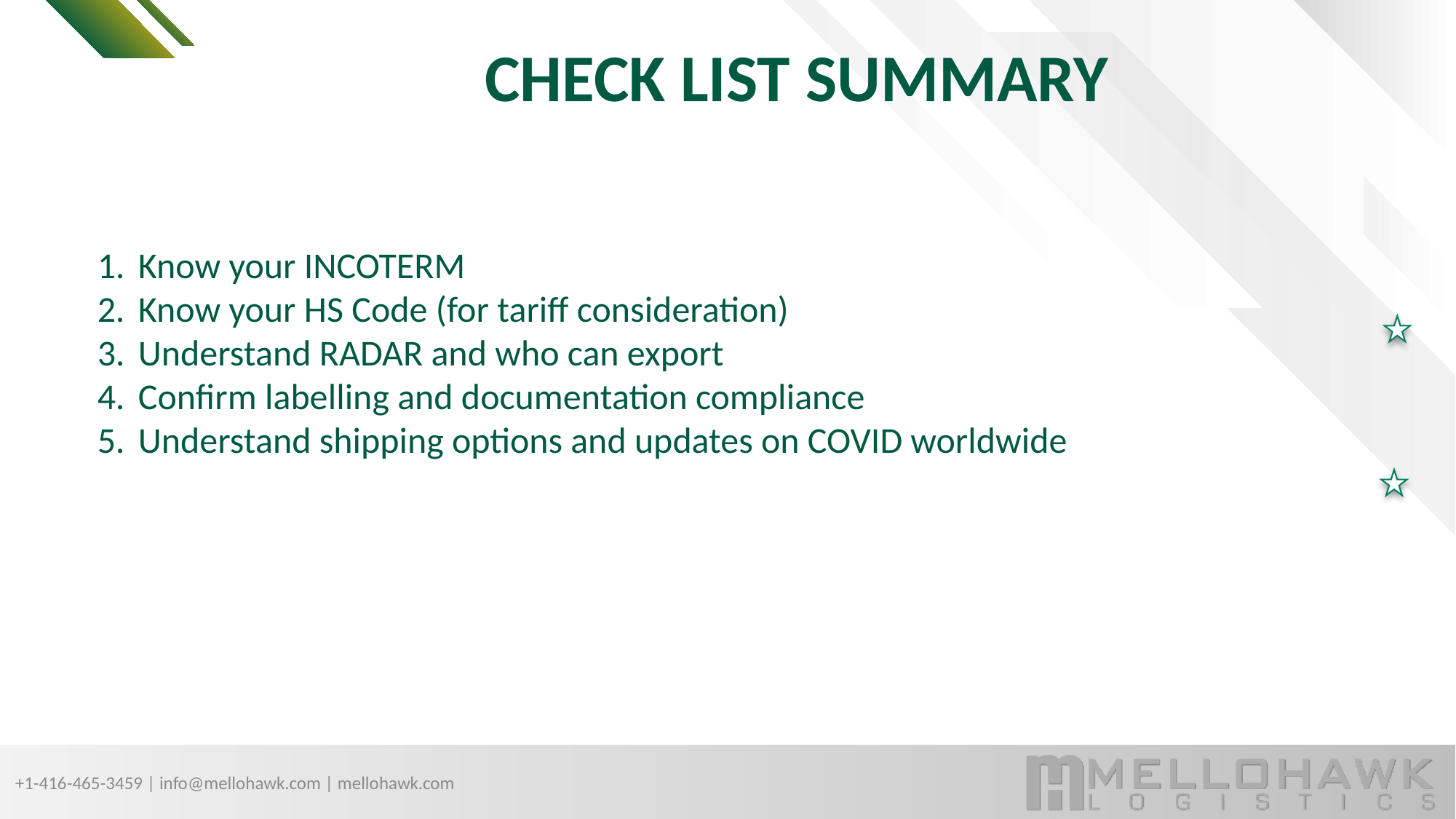

# CHECK LIST SUMMARY
Know your INCOTERM
Know your HS Code (for tariff consideration)
Understand RADAR and who can export
Confirm labelling and documentation compliance
Understand shipping options and updates on COVID worldwide